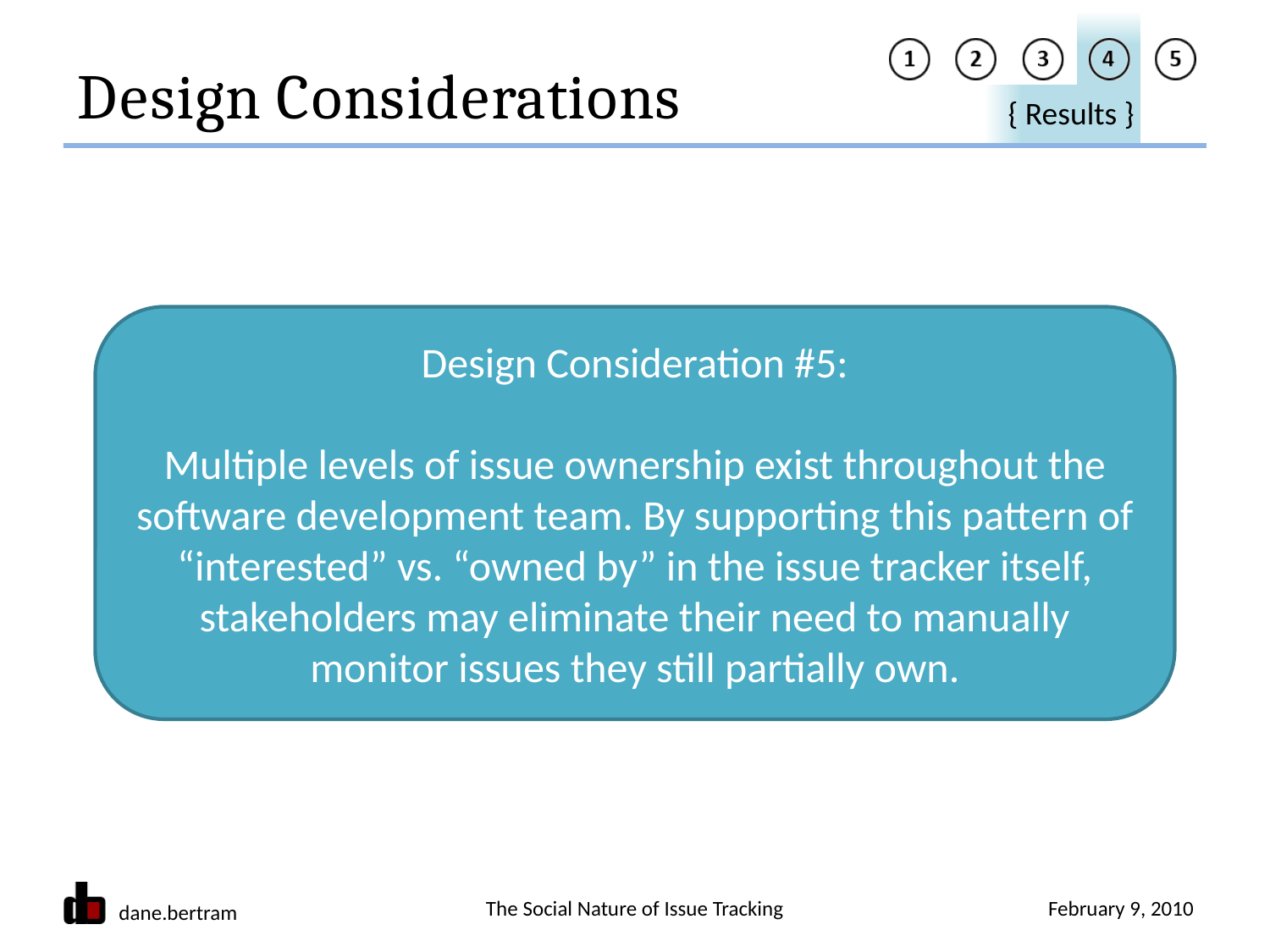

# Design Considerations
Design Consideration #5:

Multiple levels of issue ownership exist throughout the software development team. By supporting this pattern of “interested” vs. “owned by” in the issue tracker itself, stakeholders may eliminate their need to manually monitor issues they still partially own.